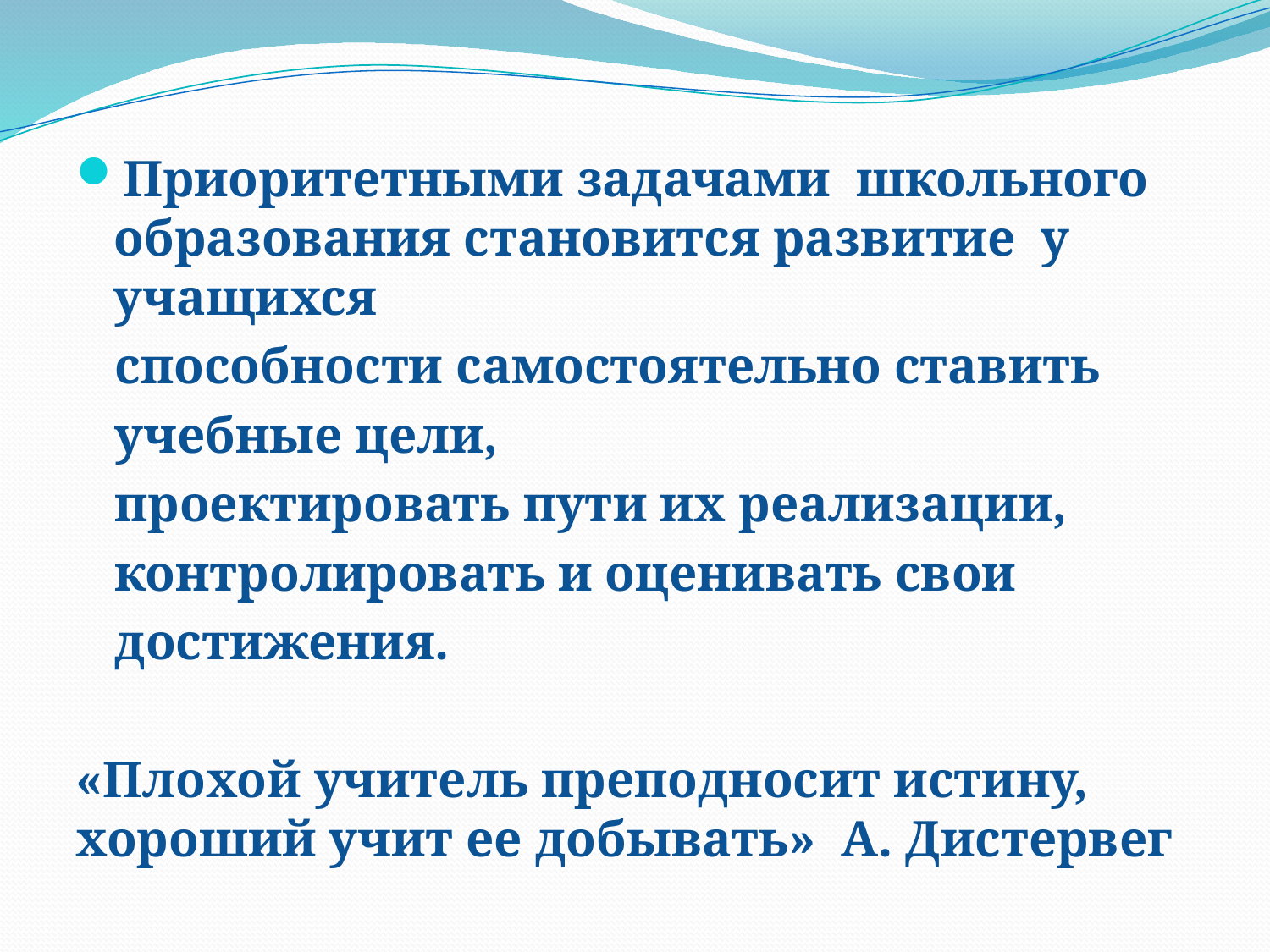

Приоритетными задачами  школьного образования становится развитие  у учащихся
   способности самостоятельно ставить
   учебные цели,
   проектировать пути их реализации,
   контролировать и оценивать свои
   достижения.

«Плохой учитель преподносит истину, хороший учит ее добывать»  А. Дистервег